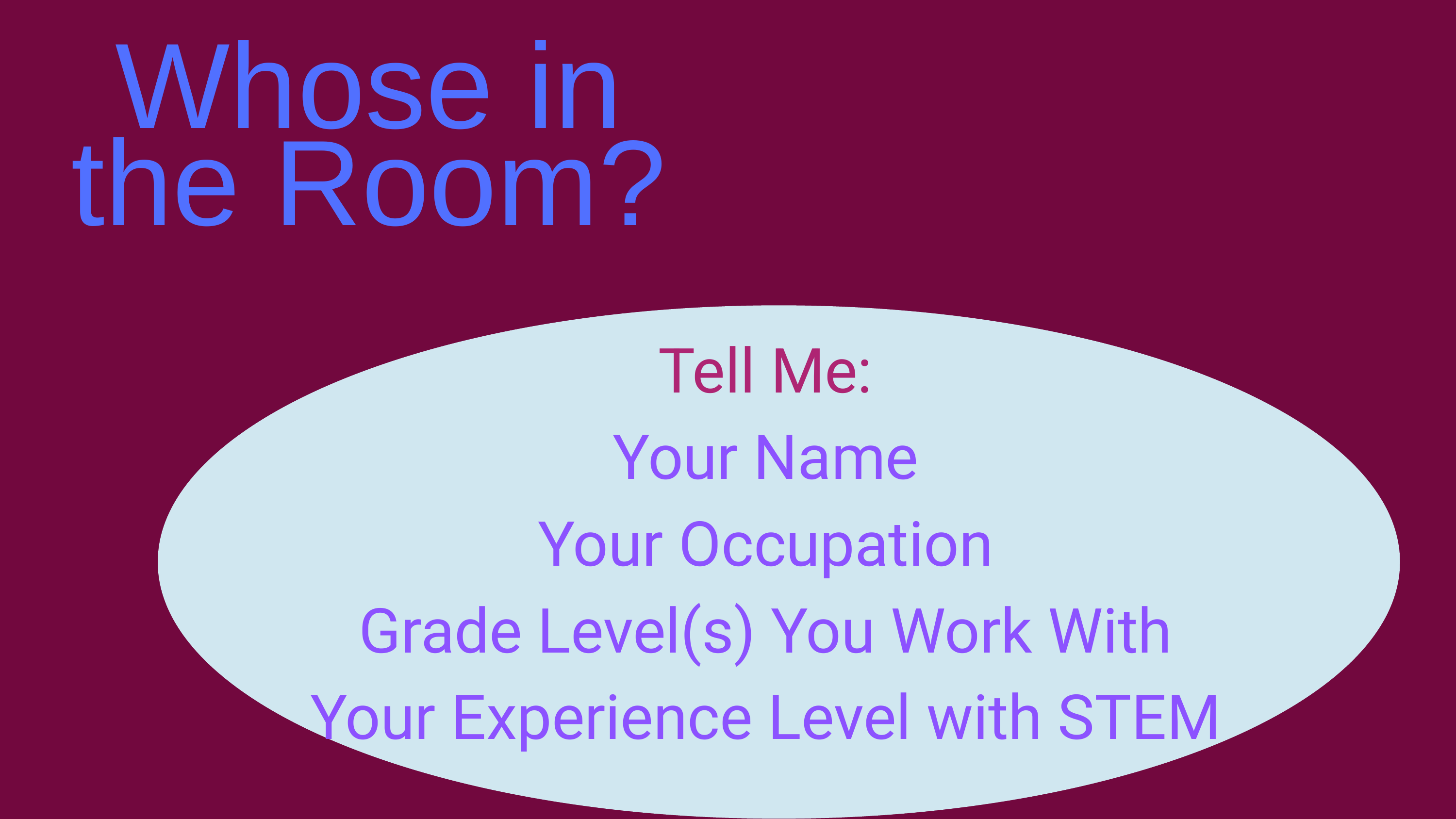

Whose in the Room?

Tell Me:
Your Name
Your Occupation
Grade Level(s) You Work With
Your Experience Level with STEM